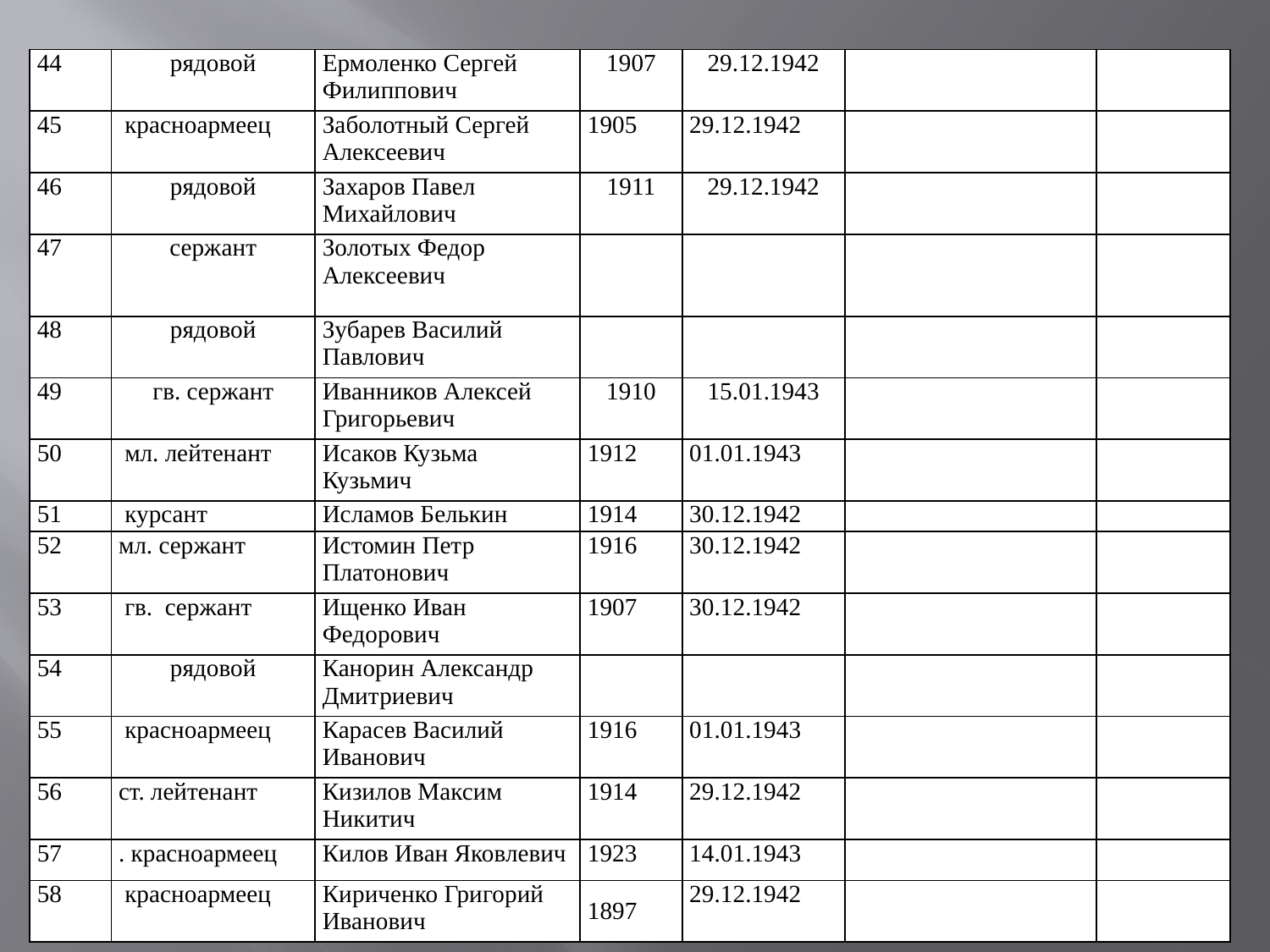

| 44 | рядовой | Ермоленко Сергей Филиппович | 1907 | 29.12.1942 |  |  |
| --- | --- | --- | --- | --- | --- | --- |
| 45 | красноармеец | Заболотный Сергей Алексеевич | 1905 | 29.12.1942 |  |  |
| 46 | рядовой | Захаров Павел Михайлович | 1911 | 29.12.1942 |  |  |
| 47 | сержант | Золотых Федор Алексеевич |  |  |  |  |
| 48 | рядовой | Зубарев Василий Павлович |  |  |  |  |
| 49 | гв. сержант | Иванников Алексей Григорьевич | 1910 | 15.01.1943 |  |  |
| 50 | мл. лейтенант | Исаков Кузьма Кузьмич | 1912 | 01.01.1943 |  |  |
| 51 | курсант | Исламов Белькин | 1914 | 30.12.1942 |  |  |
| 52 | мл. сержант | Истомин Петр Платонович | 1916 | 30.12.1942 |  |  |
| 53 | гв. сержант | Ищенко Иван Федорович | 1907 | 30.12.1942 |  |  |
| 54 | рядовой | Канорин Александр Дмитриевич |  |  |  |  |
| 55 | красноармеец | Карасев Василий Иванович | 1916 | 01.01.1943 |  |  |
| 56 | ст. лейтенант | Кизилов Максим Никитич | 1914 | 29.12.1942 |  |  |
| 57 | . красноармеец | Килов Иван Яковлевич | 1923 | 14.01.1943 |  |  |
| 58 | красноармеец | Кириченко Григорий Иванович | 1897 | 29.12.1942 |  |  |